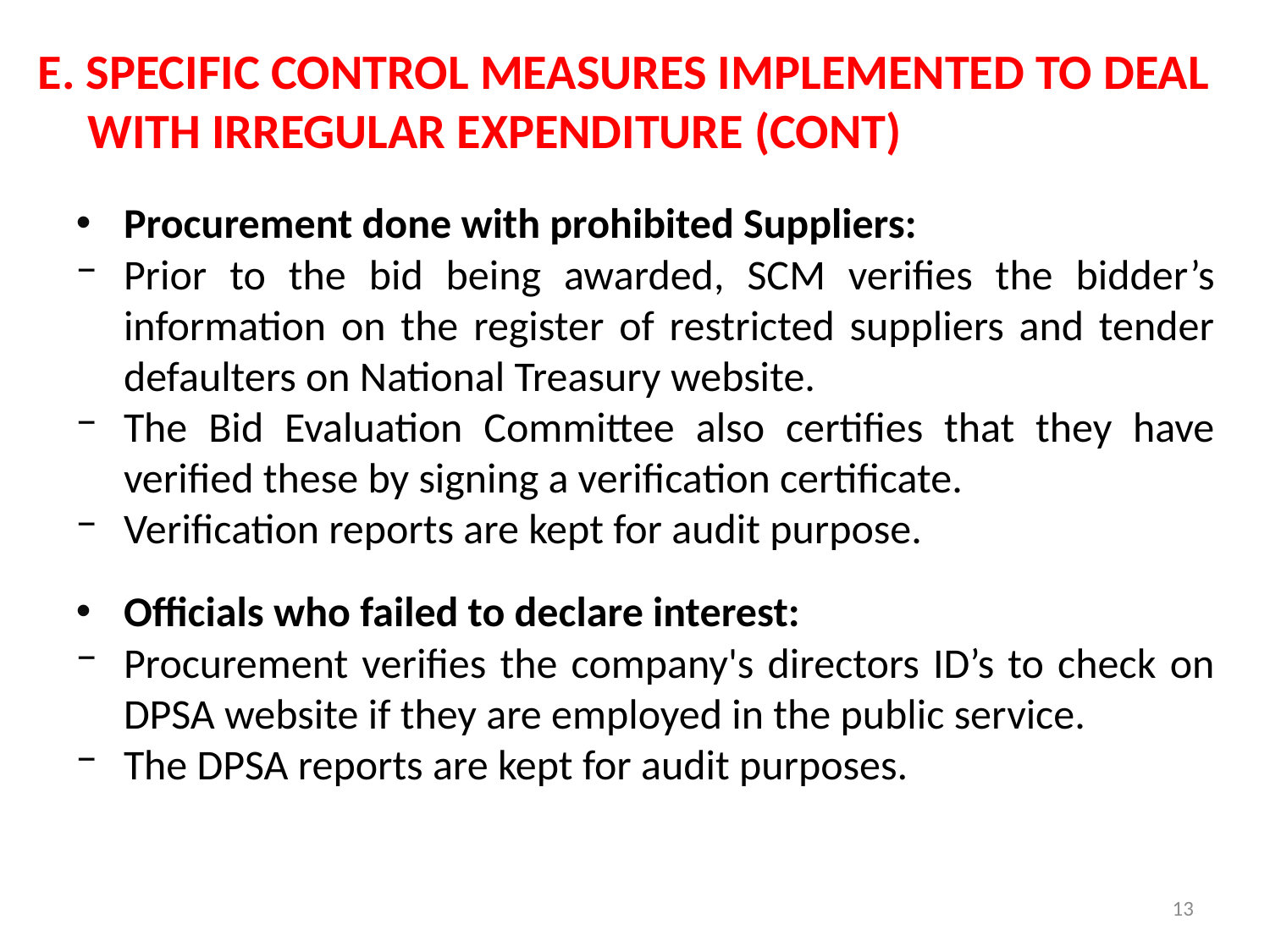

E. SPECIFIC CONTROL MEASURES IMPLEMENTED TO DEAL WITH IRREGULAR EXPENDITURE (CONT)

Procurement done with prohibited Suppliers:
Prior to the bid being awarded, SCM verifies the bidder’s information on the register of restricted suppliers and tender defaulters on National Treasury website.
The Bid Evaluation Committee also certifies that they have verified these by signing a verification certificate.
Verification reports are kept for audit purpose.
Officials who failed to declare interest:
Procurement verifies the company's directors ID’s to check on DPSA website if they are employed in the public service.
The DPSA reports are kept for audit purposes.
13